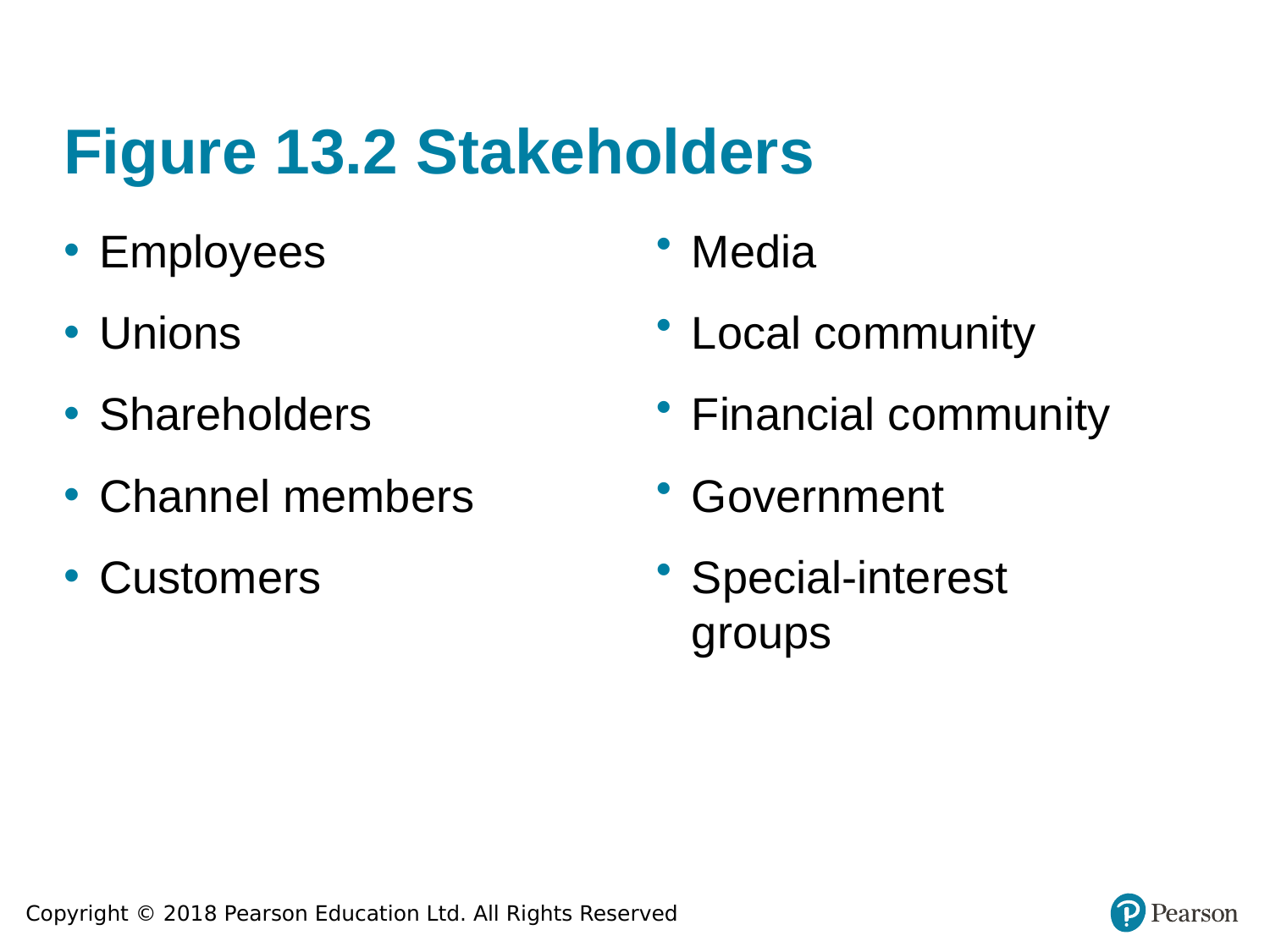

# Figure 13.2 Stakeholders
Employees
Unions
Shareholders
Channel members
Customers
Media
Local community
Financial community
Government
Special-interest groups